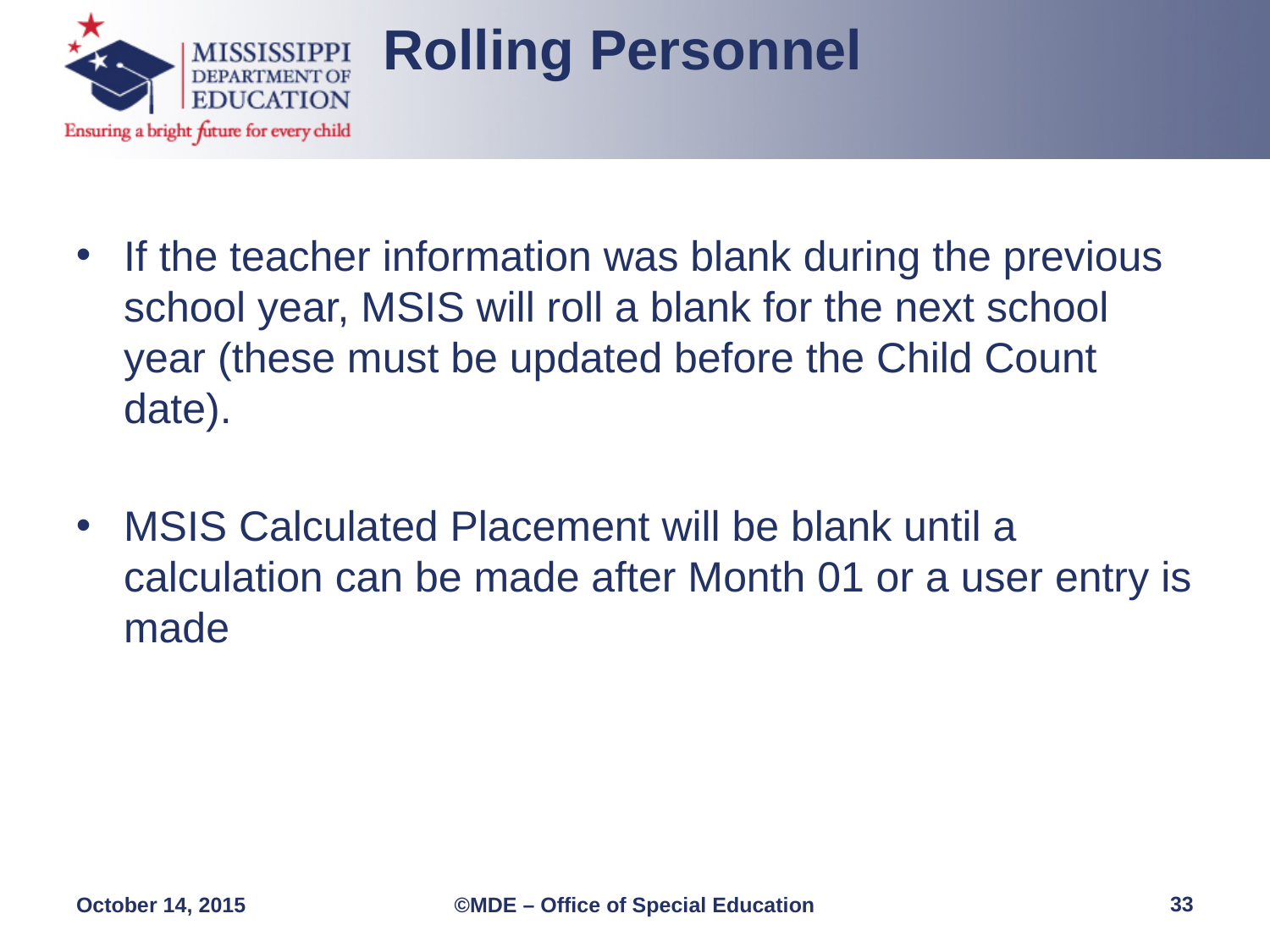

Rolling Personnel

If the teacher information was blank during the previous school year, MSIS will roll a blank for the next school year (these must be updated before the Child Count date).

MSIS Calculated Placement will be blank until a calculation can be made after Month 01 or a user entry is made

33
October 14, 2015
©MDE – Office of Special Education